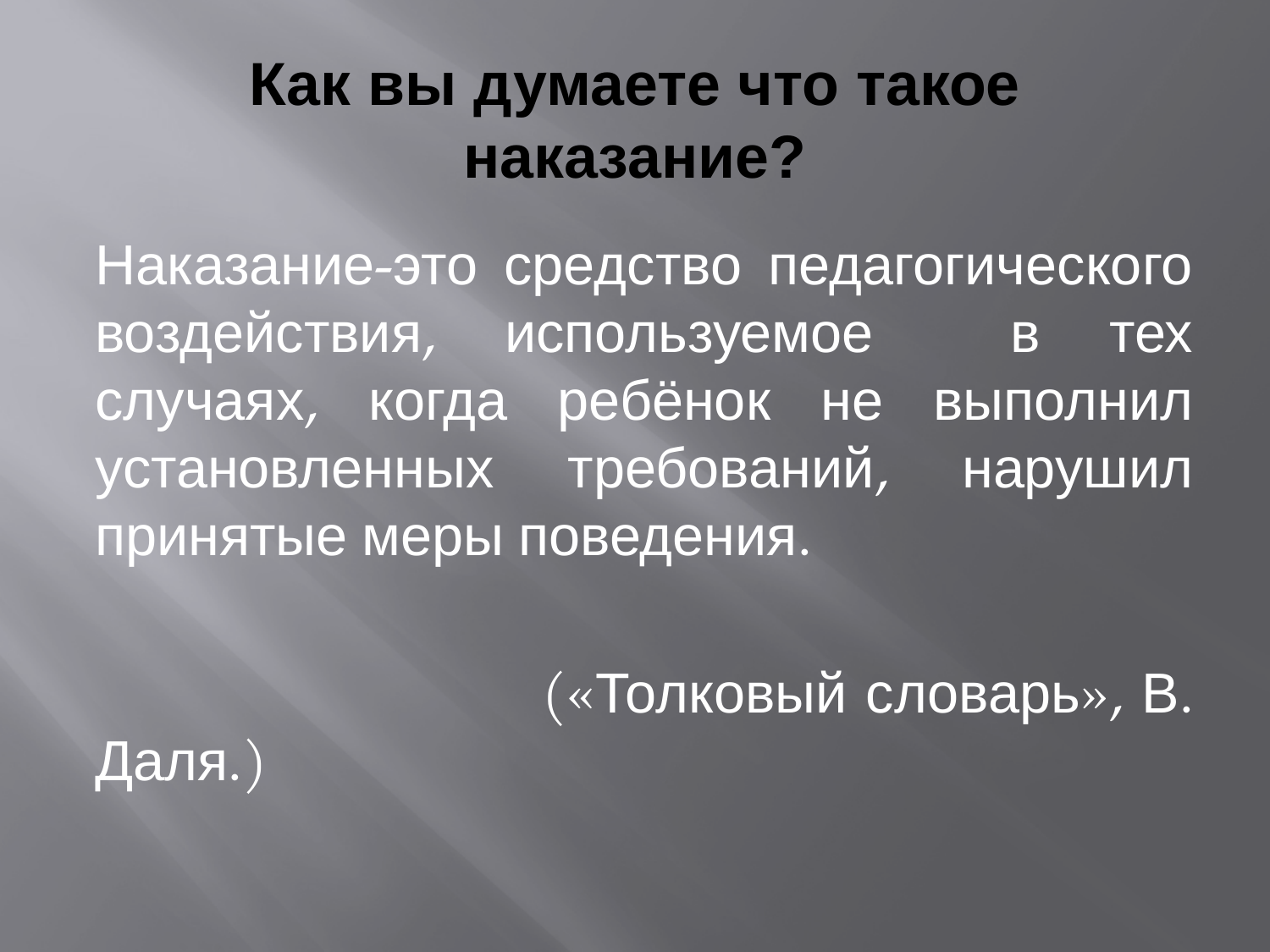

# Как вы думаете что такое наказание?
Наказание-это средство педагогического воздействия, используемое  в тех случаях, когда ребёнок не выполнил установленных требований, нарушил принятые меры поведения.

                        («Толковый словарь», В. Даля.)